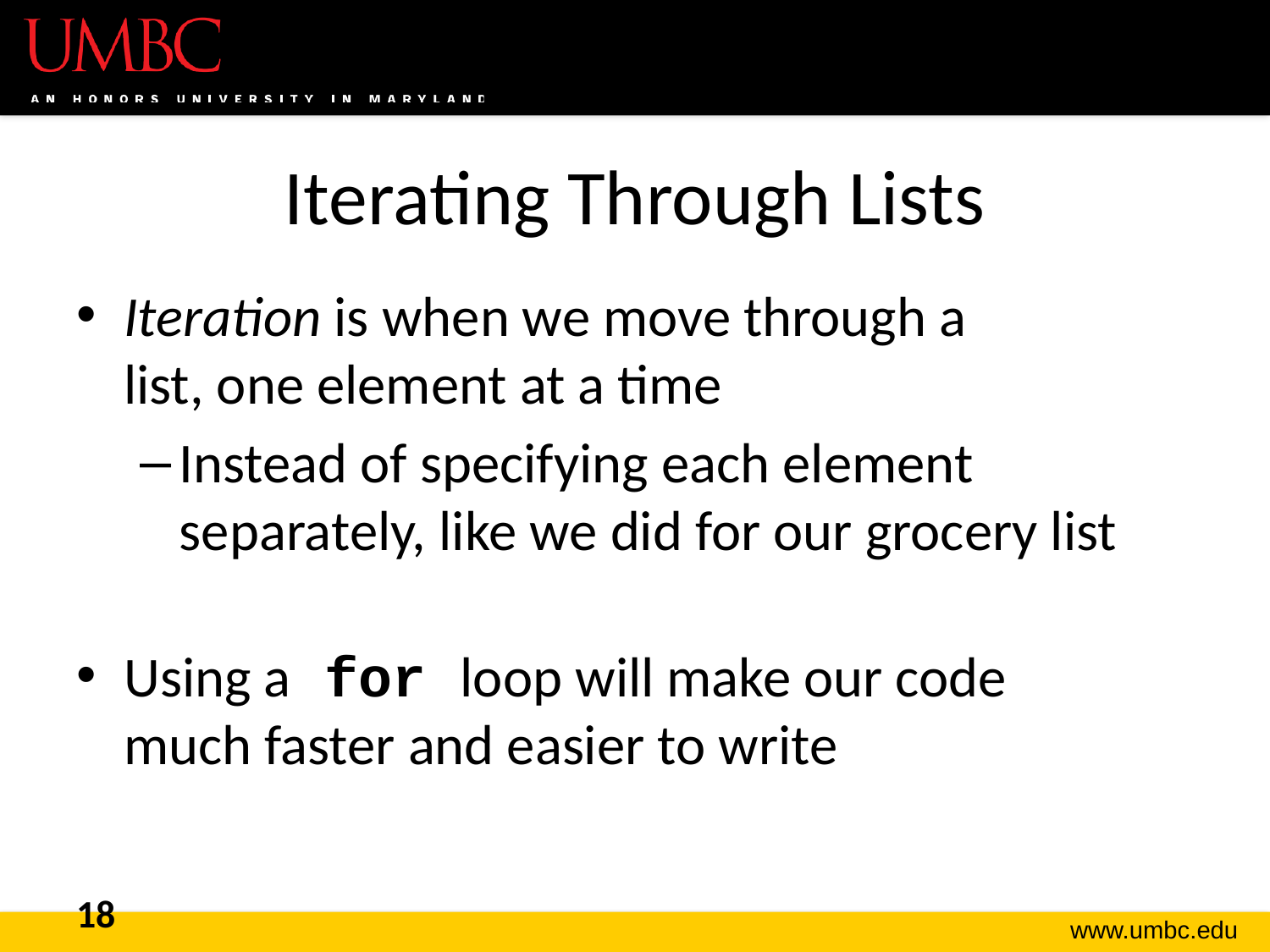

# Iterating Through Lists
Iteration is when we move through a
list, one element at a time
Instead of specifying each element separately, like we did for our grocery list

Using a for loop will make our code
much faster and easier to write
18